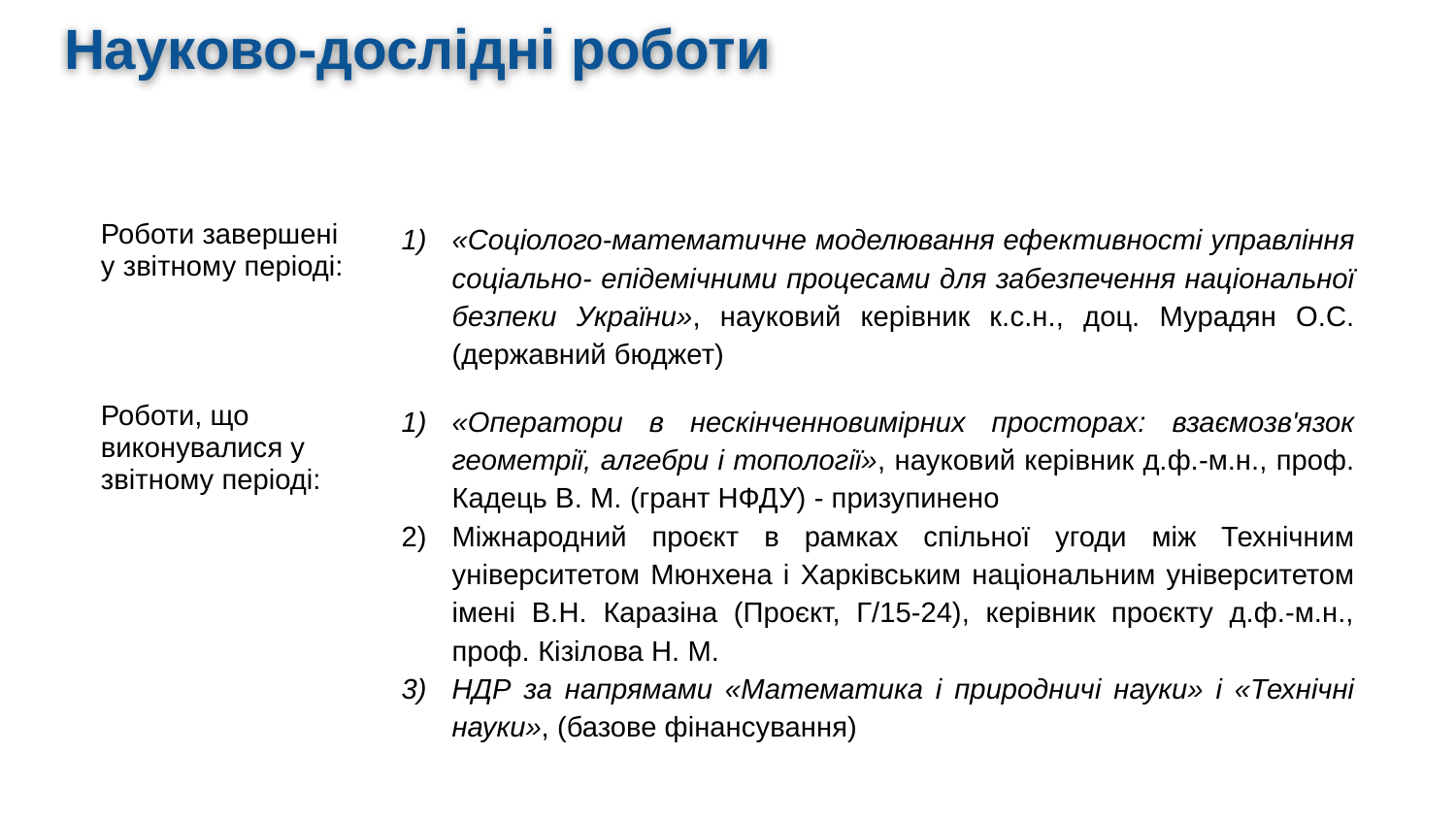

# Науково-дослідні роботи
| Роботи завершені у звітному періоді: | «Соціолого-математичне моделювання ефективності управління соціально- епідемічними процесами для забезпечення національної безпеки України», науковий керівник к.с.н., доц. Мурадян О.С. (державний бюджет) |
| --- | --- |
| Роботи, що виконувалися у звітному періоді: | «Оператори в нескінченновимірних просторах: взаємозв'язок геометрії, алгебри і топології», науковий керівник д.ф.-м.н., проф. Кадець В. М. (грант НФДУ) - призупинено Міжнародний проєкт в рамках спільної угоди між Технічним університетом Мюнхена і Харківським національним університетом імені В.Н. Каразіна (Проєкт, Г/15-24), керівник проєкту д.ф.-м.н., проф. Кізілова Н. М. НДР за напрямами «Математика і природничі науки» і «Технічні науки», (базове фінансування) |